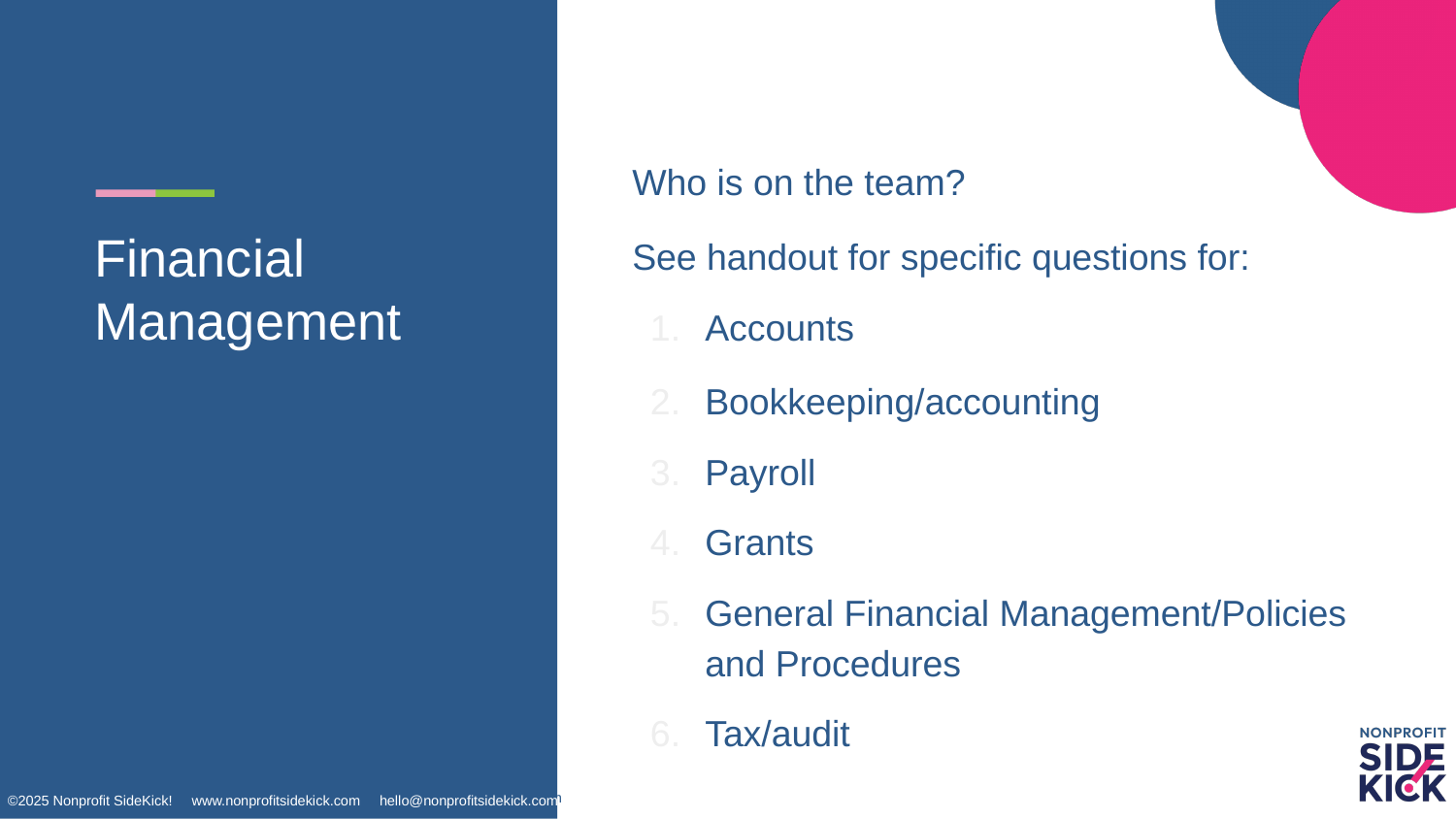

Who is on the team?
See handout for specific questions for:
Accounts
Bookkeeping/accounting
Payroll
Grants
General Financial Management/Policies and Procedures
Tax/audit

# Financial Management